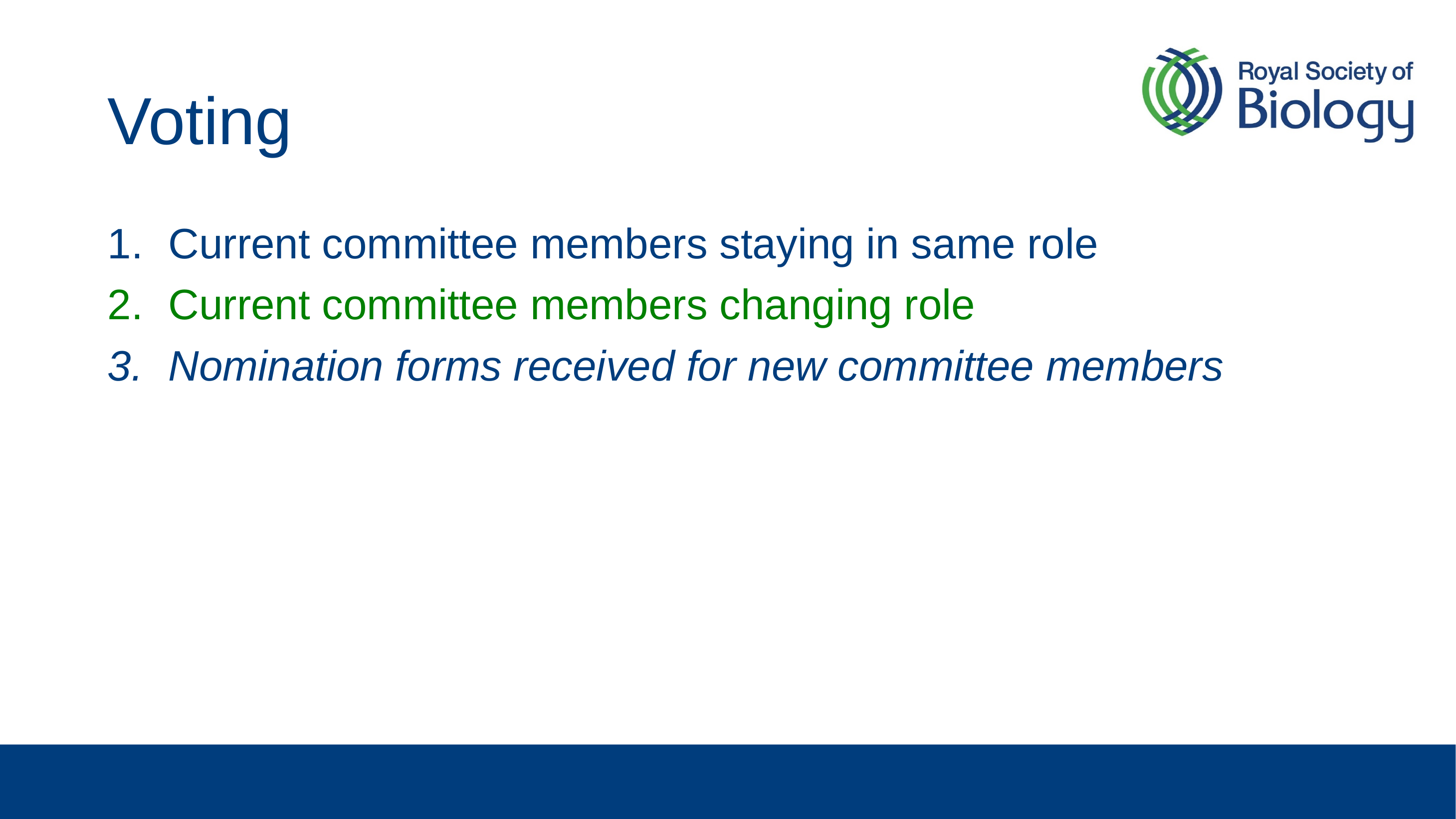

# Voting
Current committee members staying in same role
Current committee members changing role
Nomination forms received for new committee members